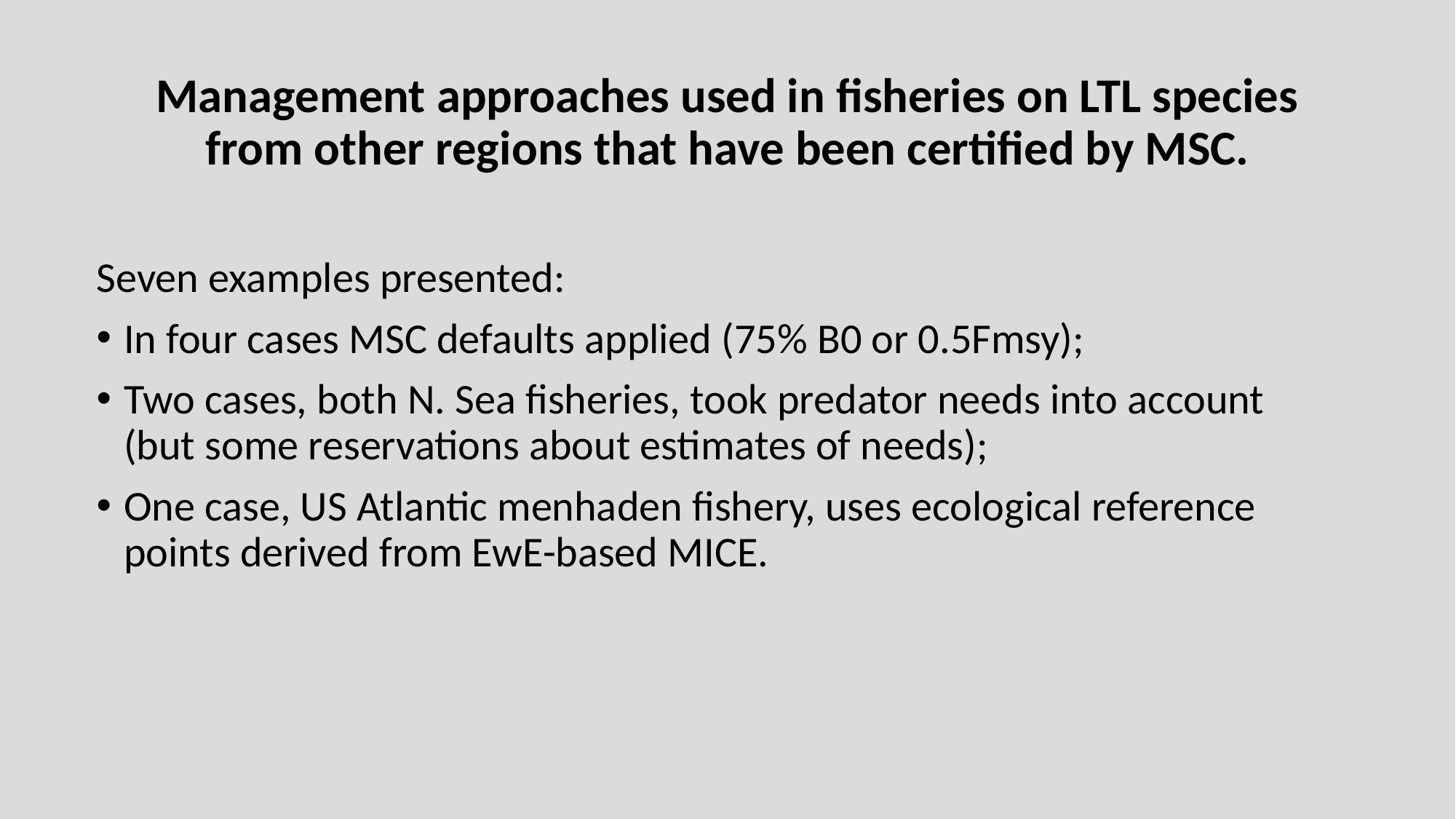

# Management approaches used in fisheries on LTL species from other regions that have been certified by MSC.
Seven examples presented:
In four cases MSC defaults applied (75% B0 or 0.5Fmsy);
Two cases, both N. Sea fisheries, took predator needs into account (but some reservations about estimates of needs);
One case, US Atlantic menhaden fishery, uses ecological reference points derived from EwE-based MICE.